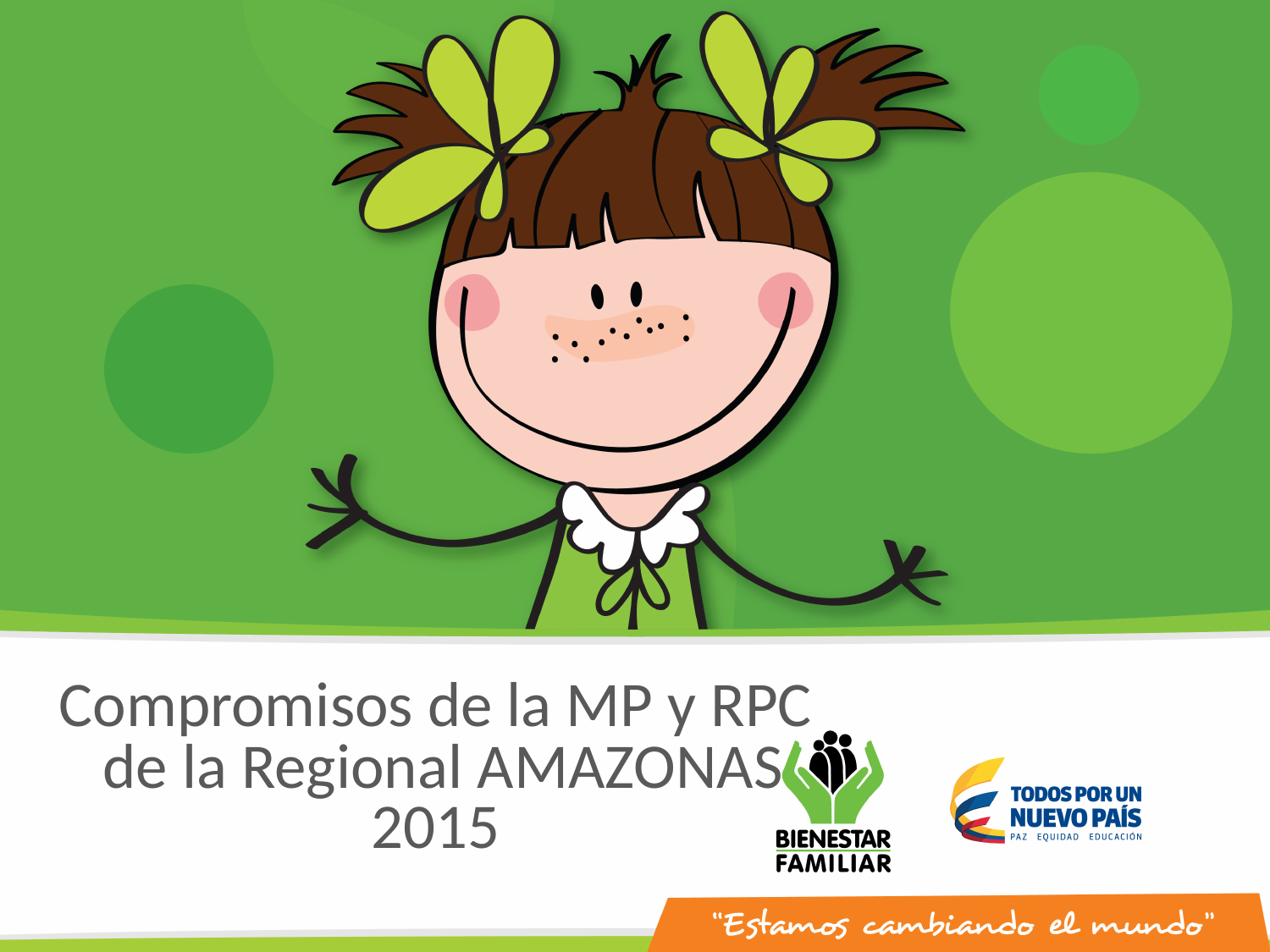

Compromisos de la MP y RPC  de la Regional AMAZONAS 2015